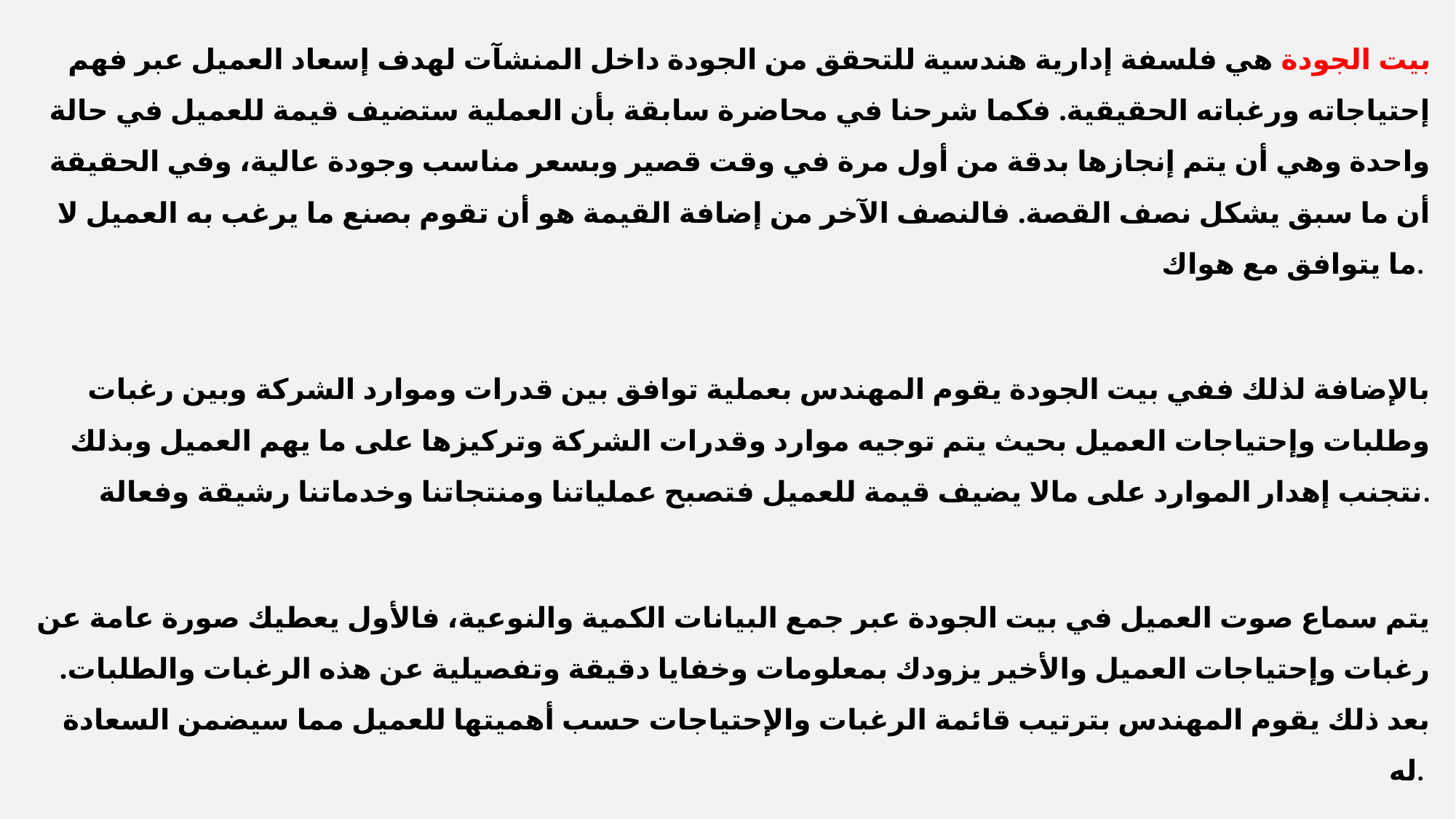

بيت الجودة هي فلسفة إدارية هندسية للتحقق من الجودة داخل المنشآت لهدف إسعاد العميل عبر فهم إحتياجاته ورغباته الحقيقية. فكما شرحنا في محاضرة سابقة بأن العملية ستضيف قيمة للعميل في حالة واحدة وهي أن يتم إنجازها بدقة من أول مرة في وقت قصير وبسعر مناسب وجودة عالية، وفي الحقيقة أن ما سبق يشكل نصف القصة. فالنصف الآخر من إضافة القيمة هو أن تقوم بصنع ما يرغب به العميل لا ما يتوافق مع هواك.

بالإضافة لذلك ففي بيت الجودة يقوم المهندس بعملية توافق بين قدرات وموارد الشركة وبين رغبات وطلبات وإحتياجات العميل بحيث يتم توجيه موارد وقدرات الشركة وتركيزها على ما يهم العميل وبذلك نتجنب إهدار الموارد على مالا يضيف قيمة للعميل فتصبح عملياتنا ومنتجاتنا وخدماتنا رشيقة وفعالة.

يتم سماع صوت العميل في بيت الجودة عبر جمع البيانات الكمية والنوعية، فالأول يعطيك صورة عامة عن رغبات وإحتياجات العميل والأخير يزودك بمعلومات وخفايا دقيقة وتفصيلية عن هذه الرغبات والطلبات. بعد ذلك يقوم المهندس بترتيب قائمة الرغبات والإحتياجات حسب أهميتها للعميل مما سيضمن السعادة له.